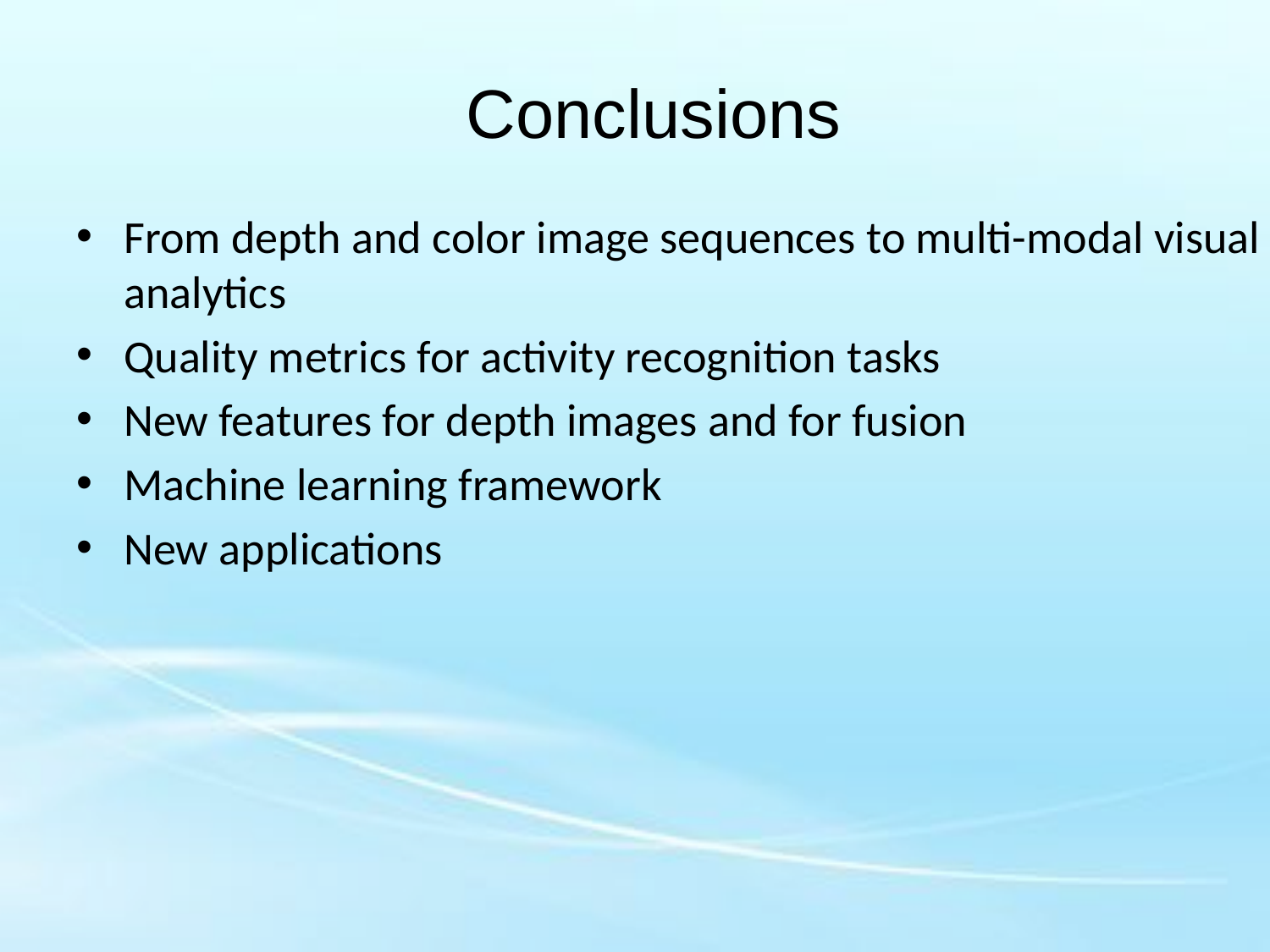

# Conclusions
From depth and color image sequences to multi-modal visual analytics
Quality metrics for activity recognition tasks
New features for depth images and for fusion
Machine learning framework
New applications